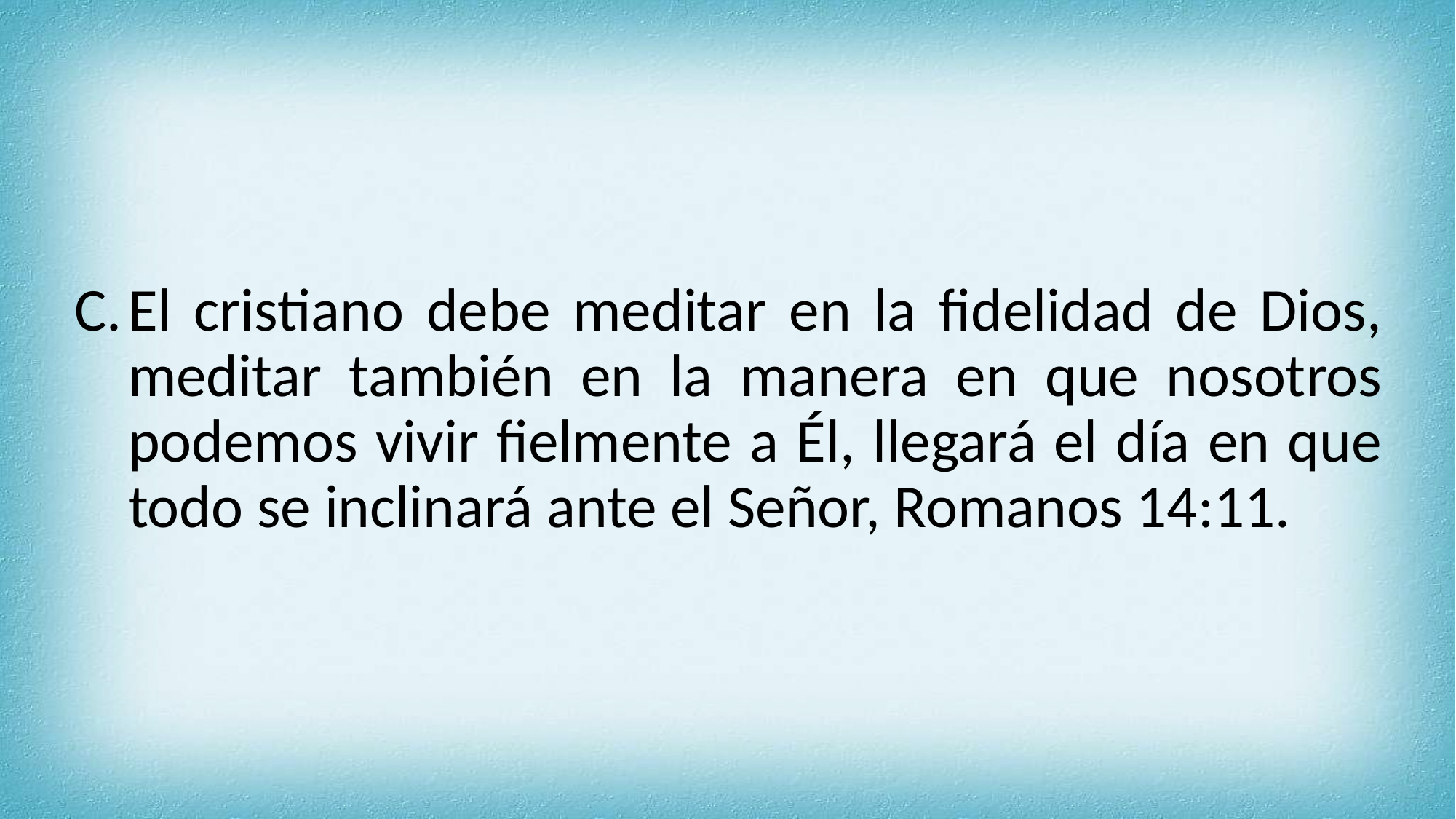

El cristiano debe meditar en la fidelidad de Dios, meditar también en la manera en que nosotros podemos vivir fielmente a Él, llegará el día en que todo se inclinará ante el Señor, Romanos 14:11.